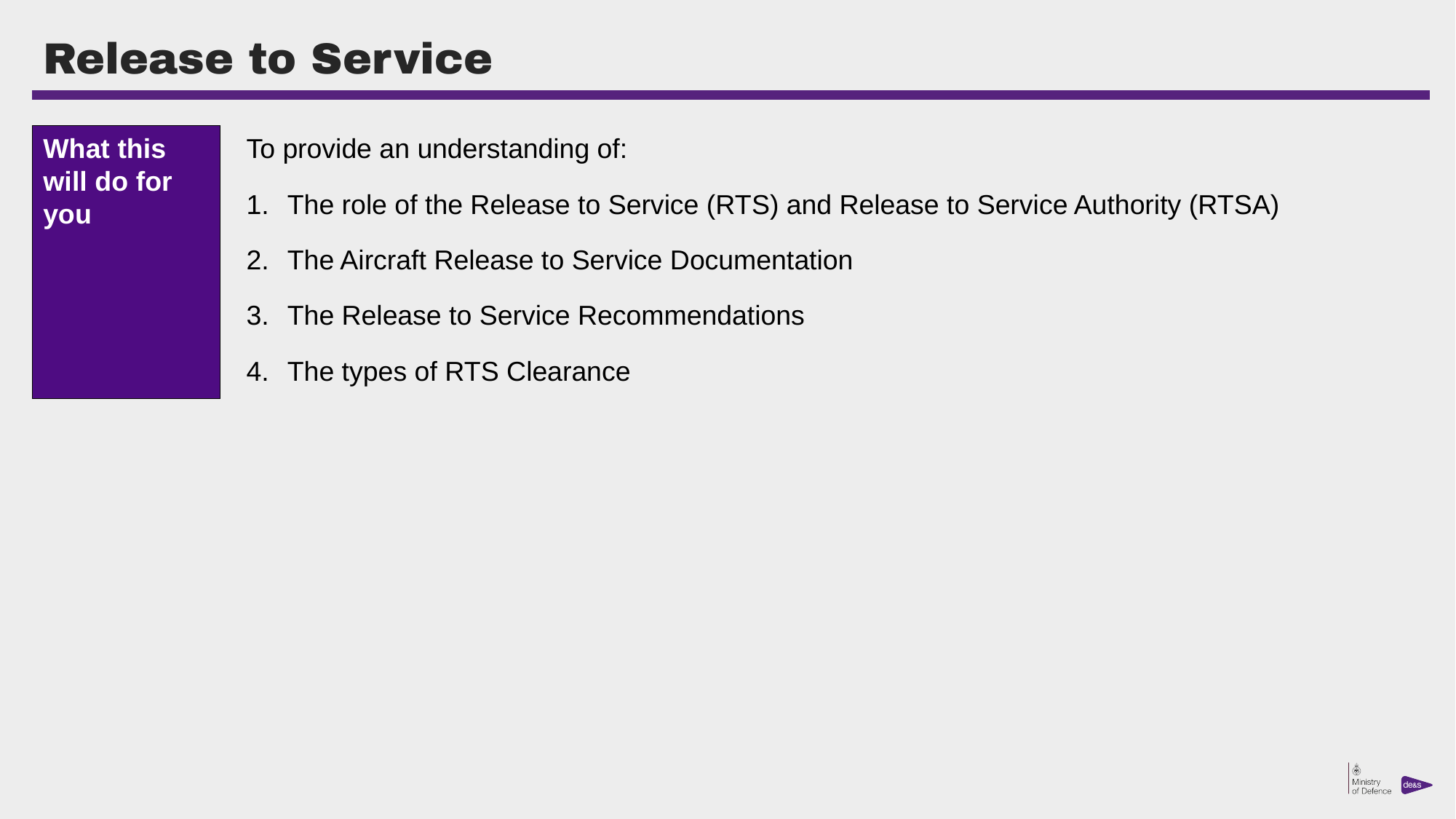

# Release to Service
What this will do for you

To provide an understanding of:
The role of the Release to Service (RTS) and Release to Service Authority (RTSA)
The Aircraft Release to Service Documentation
The Release to Service Recommendations
The types of RTS Clearance